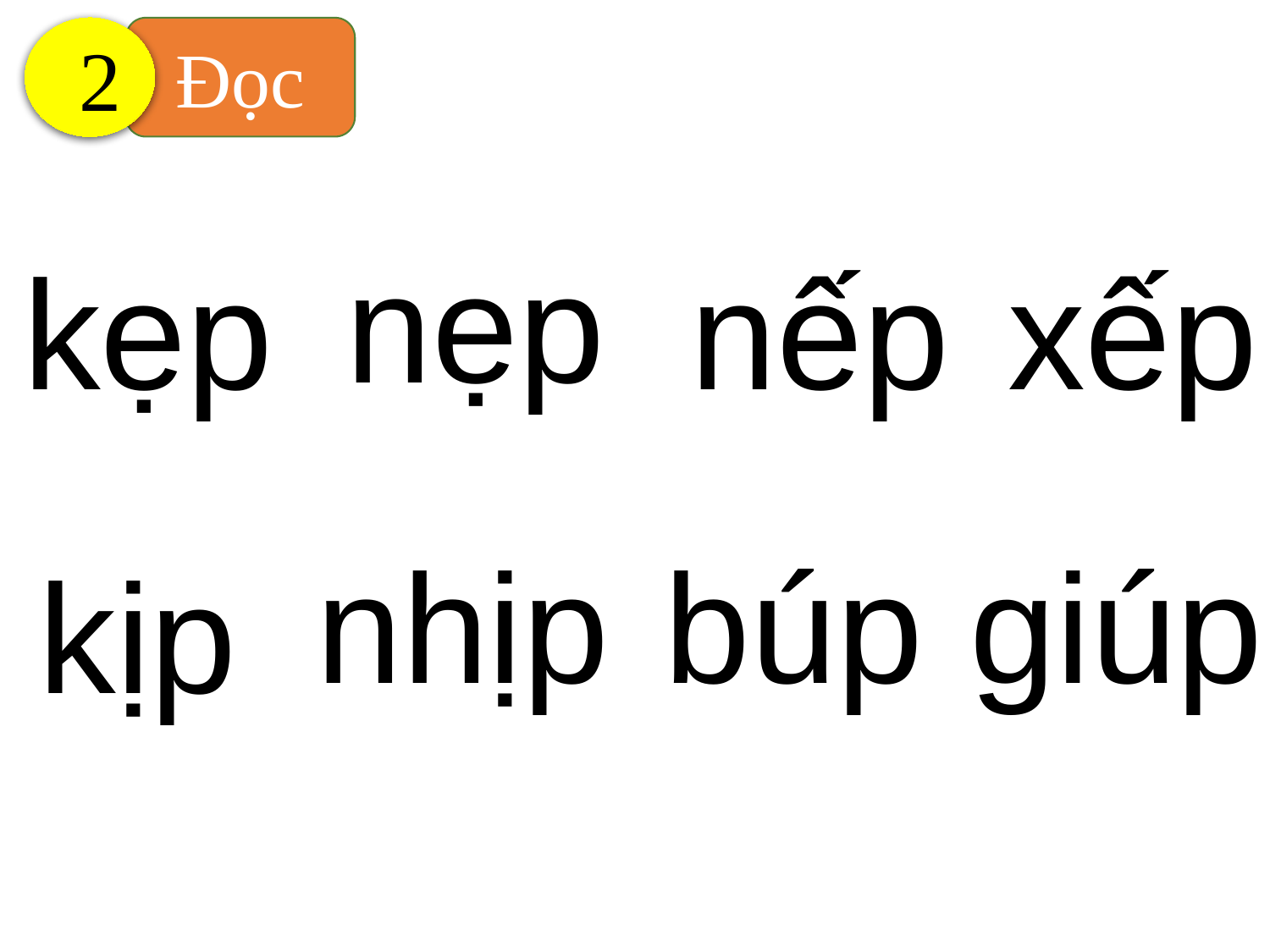

2
Đọc
nẹp
kẹp
nếp
xếp
nhịp
búp
giúp
kịp